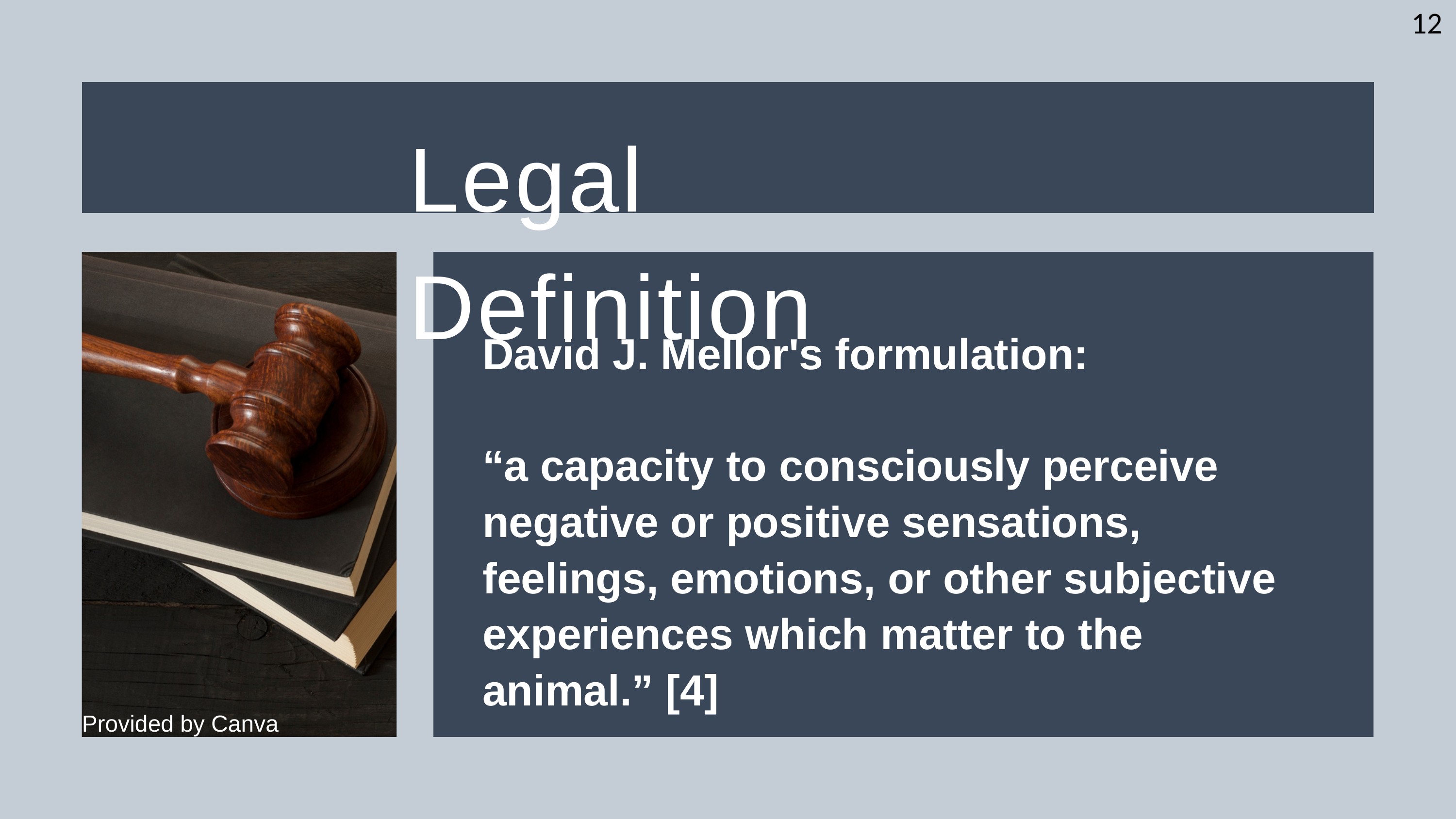

12

Legal Definition

David J. Mellor's formulation:
“a capacity to consciously perceive negative or positive sensations, feelings, emotions, or other subjective experiences which matter to the animal.” [4]
Provided by Canva